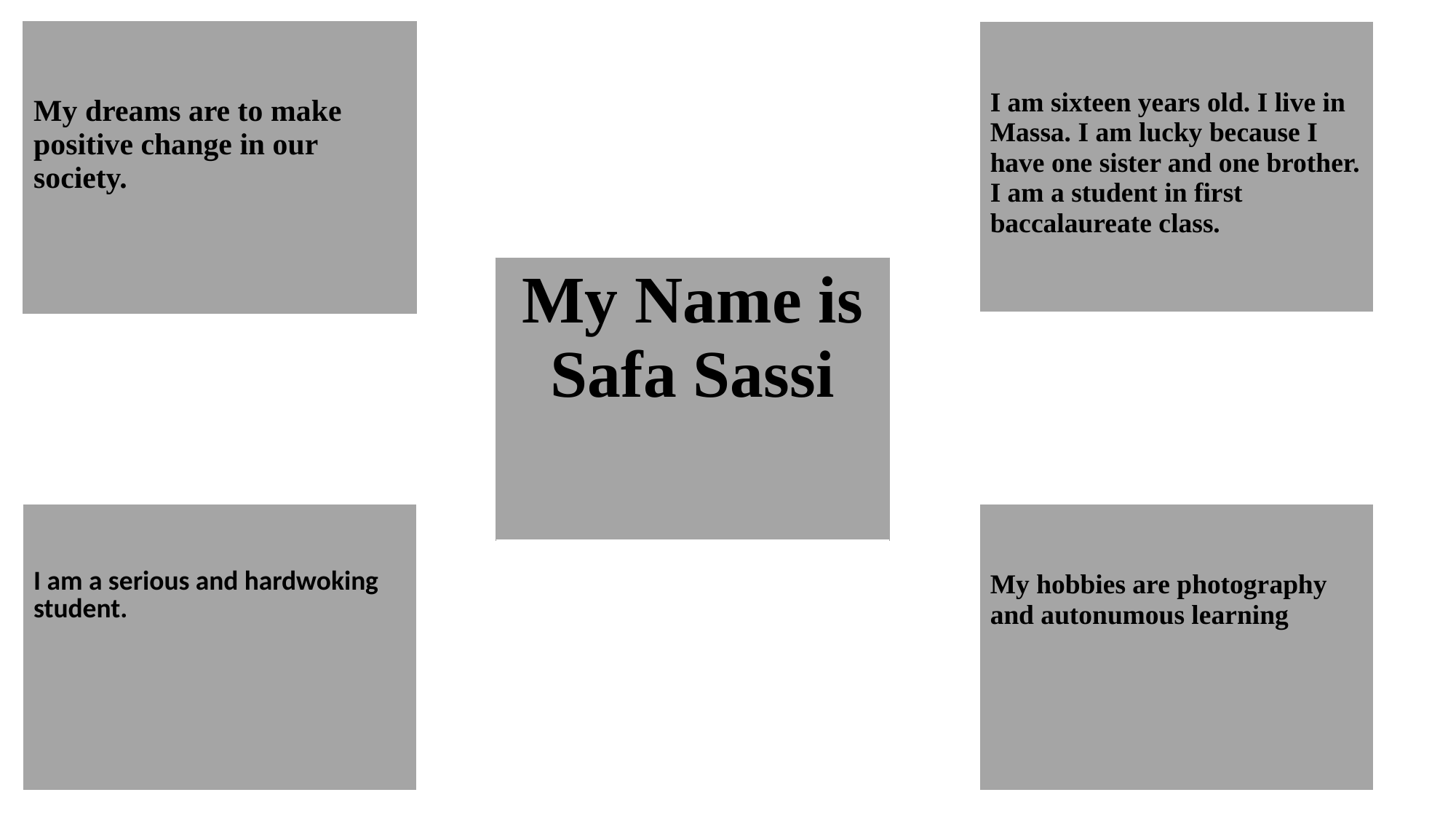

| My dreams are to make positive change in our society. |
| --- |
| I am sixteen years old. I live in Massa. I am lucky because I have one sister and one brother. I am a student in first baccalaureate class. |
| --- |
| My Name is Safa Sassi |
| --- |
| I am a serious and hardwoking student. |
| --- |
| My hobbies are photography and autonumous learning |
| --- |